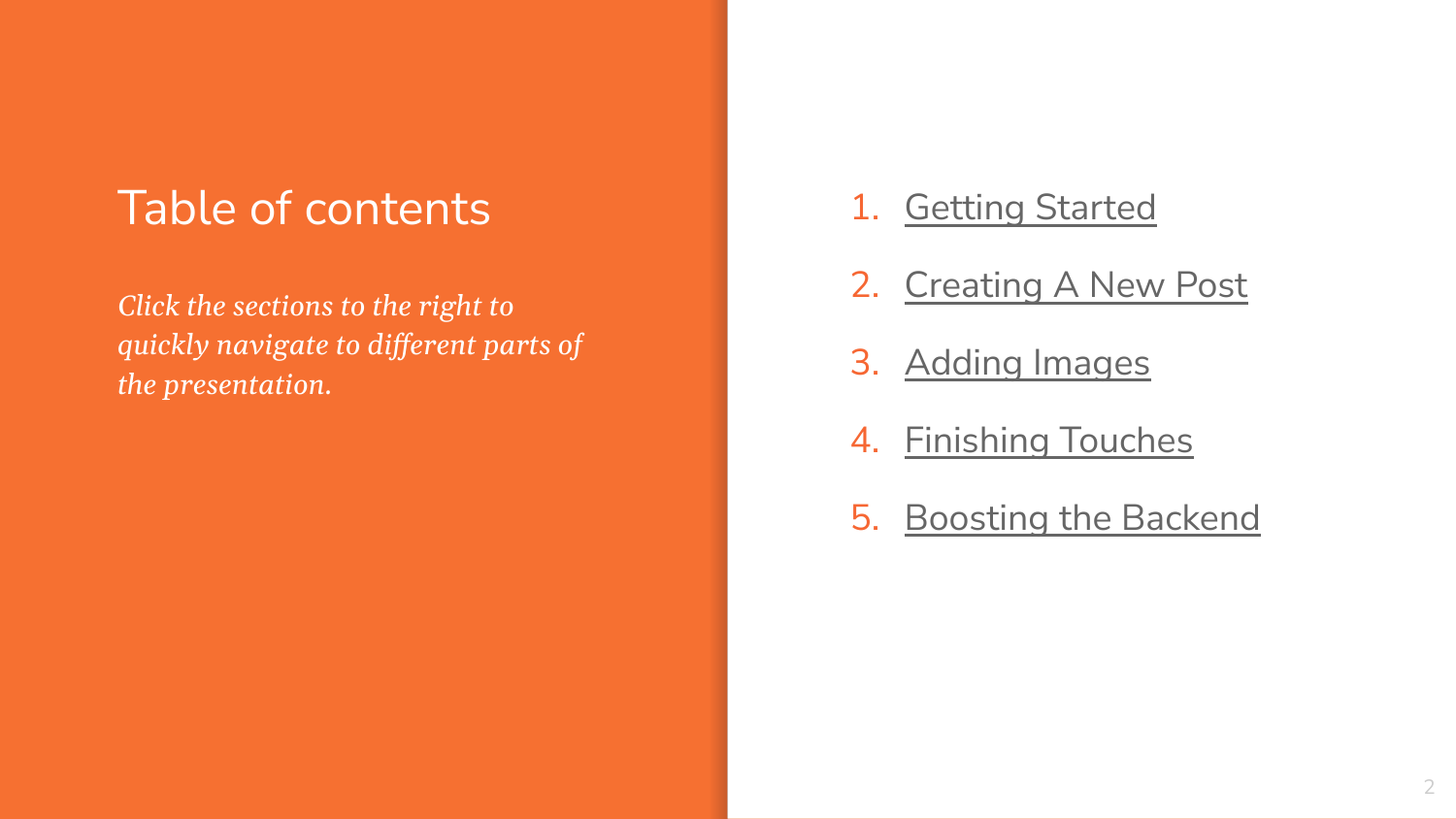

# Table of contents
Getting Started
Creating A New Post
Adding Images
Finishing Touches
Boosting the Backend
Click the sections to the right to quickly navigate to different parts of the presentation.
2